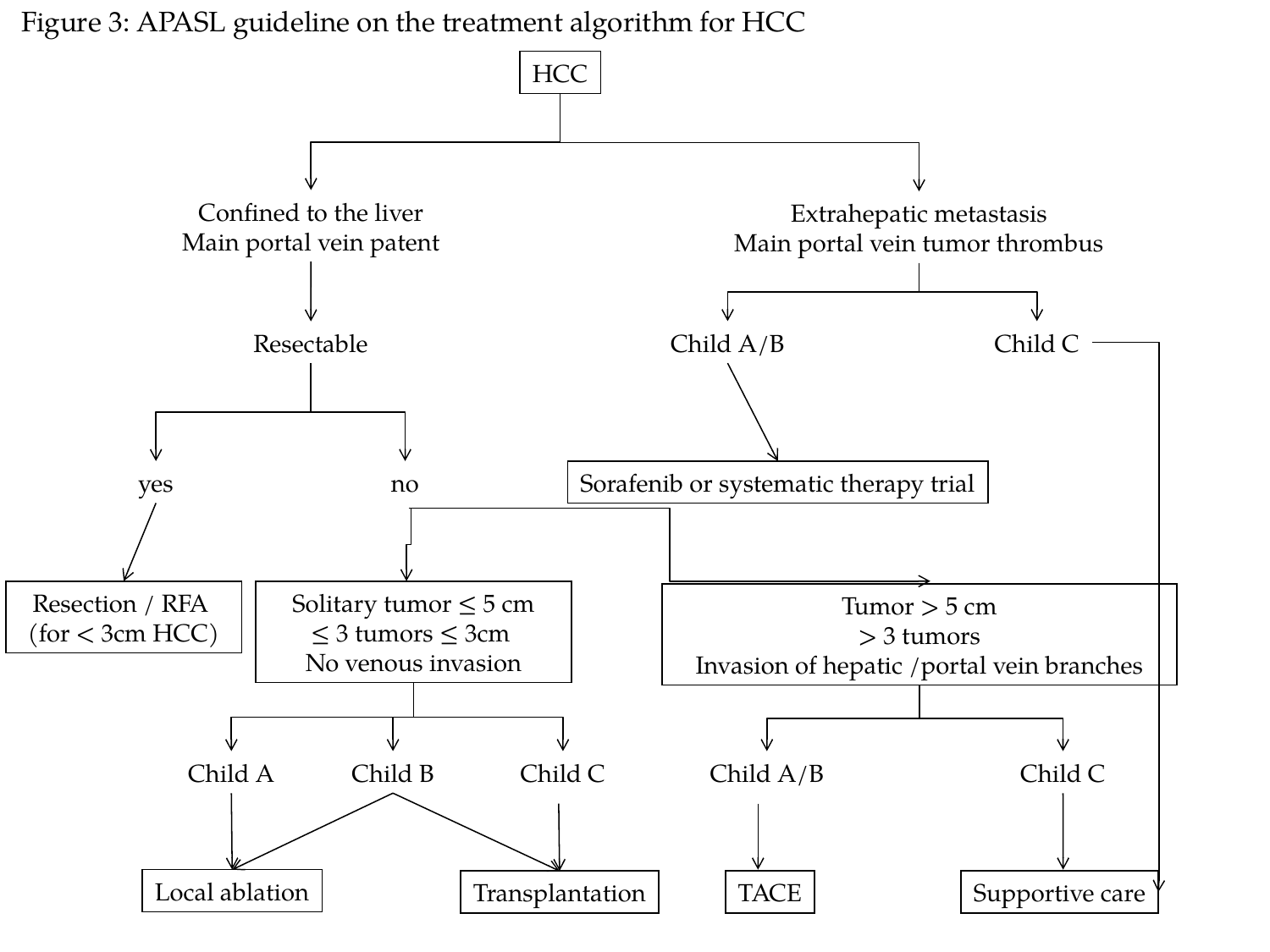

Figure 3: APASL guideline on the treatment algorithm for HCC
HCC
Confined to the liver
Main portal vein patent
Extrahepatic metastasis
Main portal vein tumor thrombus
Child A/B
Child C
Resectable
yes
no
Sorafenib or systematic therapy trial
Resection / RFA
(for < 3cm HCC)
Solitary tumor ≤ 5 cm
≤ 3 tumors ≤ 3cm
No venous invasion
Tumor > 5 cm
> 3 tumors
Invasion of hepatic /portal vein branches
Child A
Child B
Child C
Child A/B
Child C
Local ablation
Transplantation
TACE
Supportive care